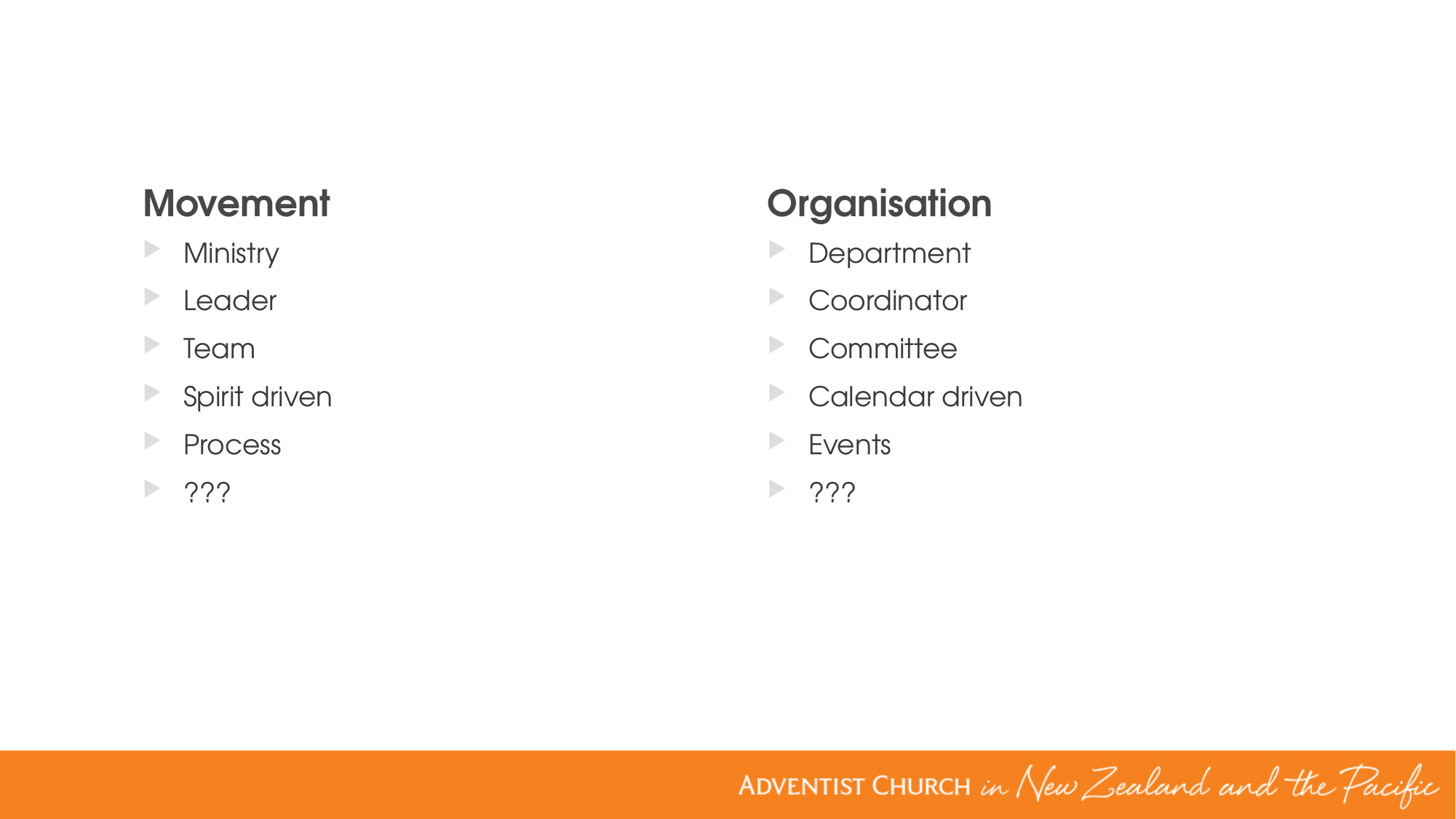

Movement
Organisation
Ministry
Leader
Team
Spirit driven
Process
???
Department
Coordinator
Committee
Calendar driven
Events
???